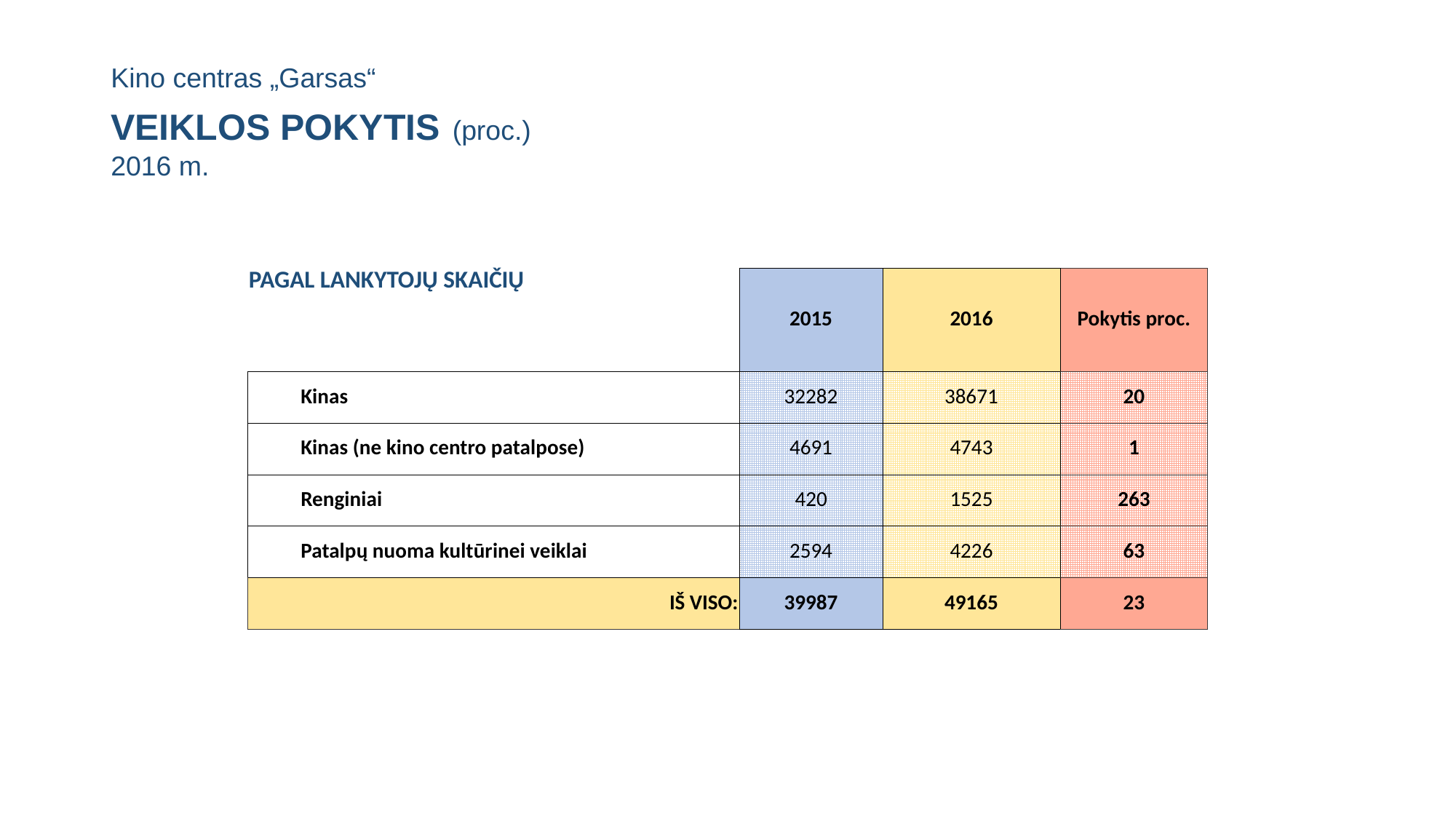

# Kino centras „Garsas“ VEIKLOS POKYTIS (proc.) 2016 m.
| PAGAL LANKYTOJŲ SKAIČIŲ | 2015 | 2016 | Pokytis proc. |
| --- | --- | --- | --- |
| Kinas | 32282 | 38671 | 20 |
| Kinas (ne kino centro patalpose) | 4691 | 4743 | 1 |
| Renginiai | 420 | 1525 | 263 |
| Patalpų nuoma kultūrinei veiklai | 2594 | 4226 | 63 |
| IŠ VISO: | 39987 | 49165 | 23 |